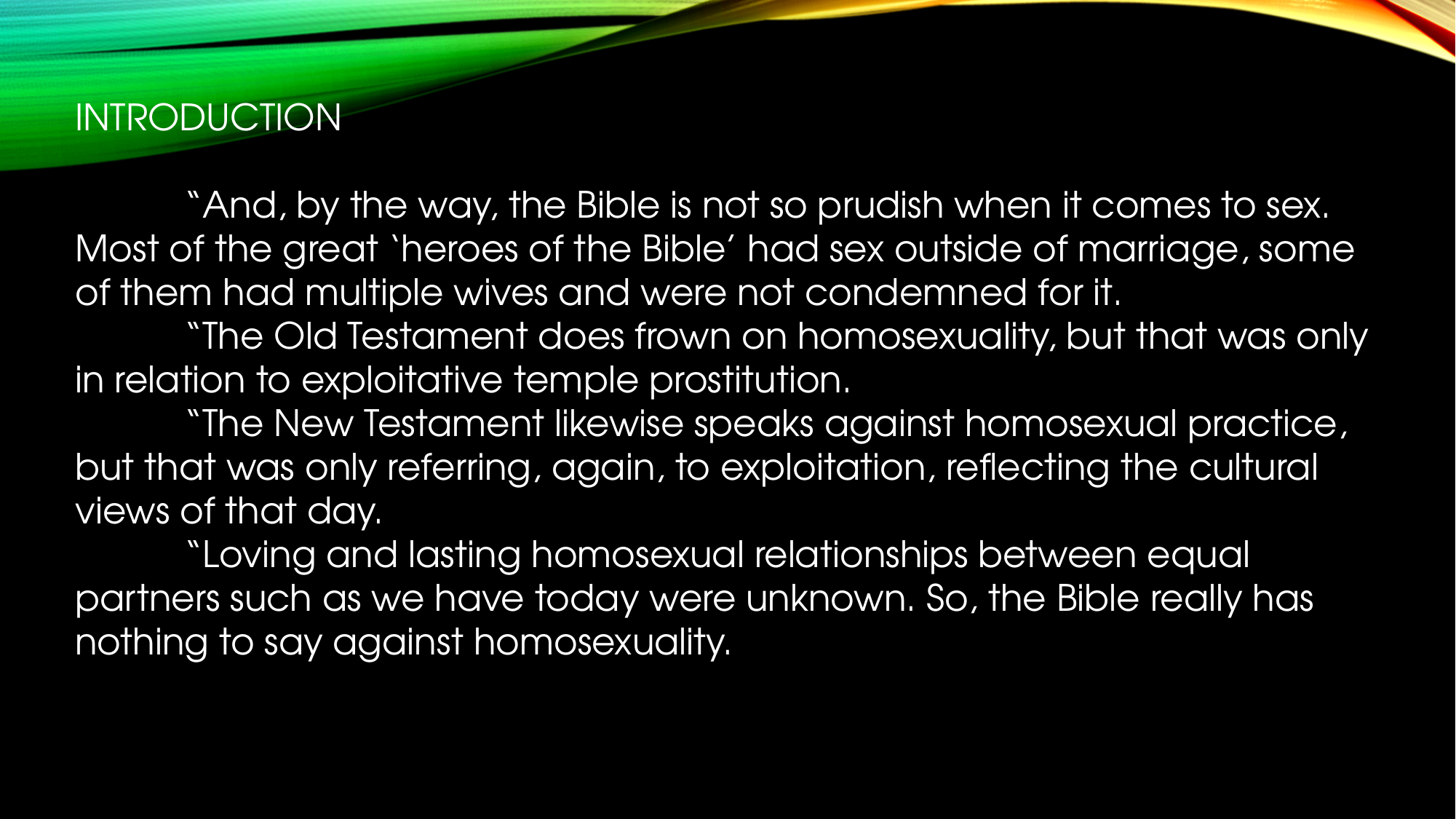

INTRODUCTION

	“And, by the way, the Bible is not so prudish when it comes to sex. Most of the great ‘heroes of the Bible’ had sex outside of marriage, some of them had multiple wives and were not condemned for it.
	“The Old Testament does frown on homosexuality, but that was only in relation to exploitative temple prostitution.
	“The New Testament likewise speaks against homosexual practice, but that was only referring, again, to exploitation, reflecting the cultural views of that day.
	“Loving and lasting homosexual relationships between equal partners such as we have today were unknown. So, the Bible really has nothing to say against homosexuality.